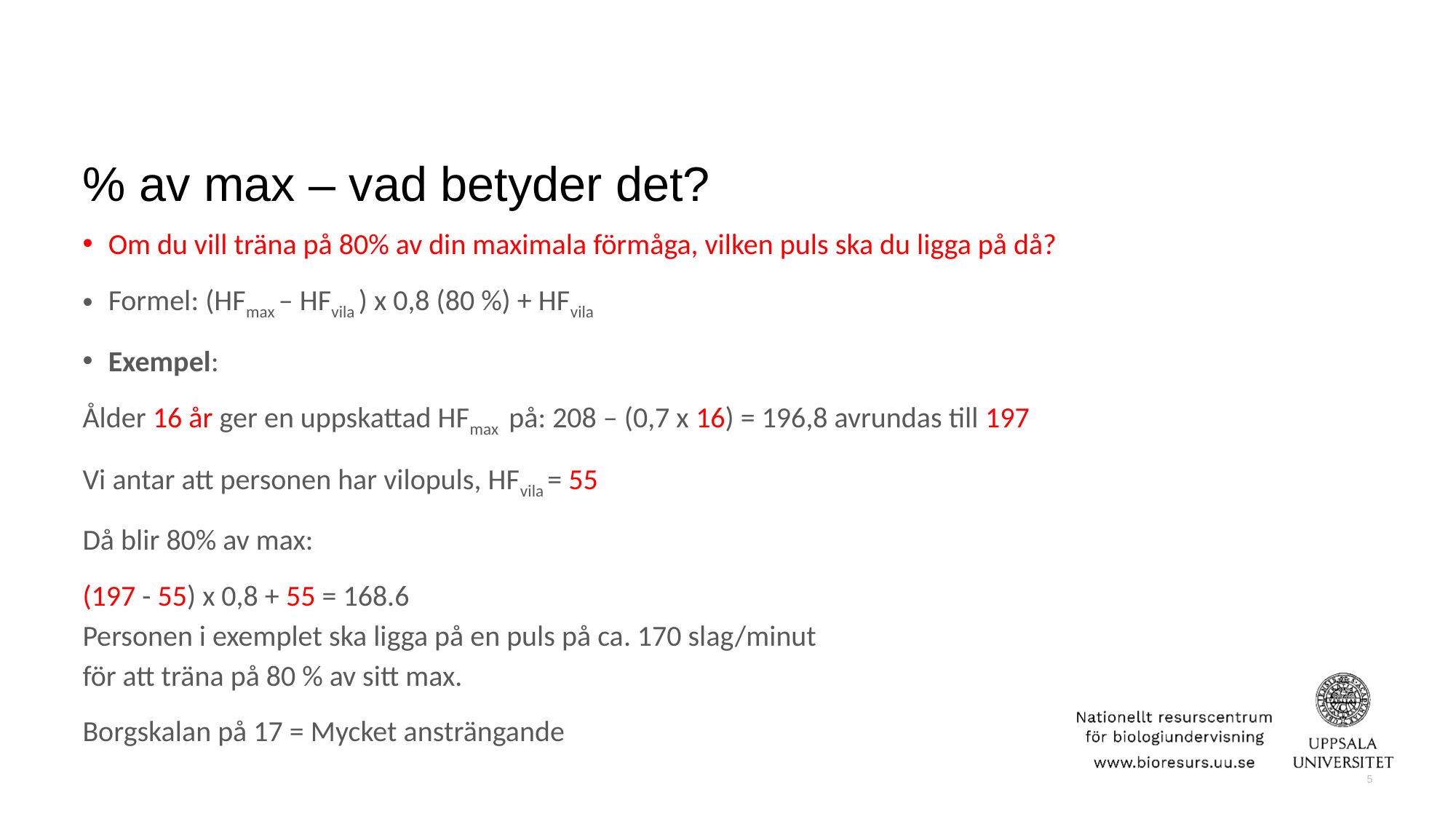

# % av max – vad betyder det?
Om du vill träna på 80% av din maximala förmåga, vilken puls ska du ligga på då?
Formel: (HFmax – HFvila ) x 0,8 (80 %) + HFvila
Exempel:
Ålder 16 år ger en uppskattad HFmax  på: 208 – (0,7 x 16) = 196,8 avrundas till 197
Vi antar att personen har vilopuls, HFvila = 55
Då blir 80% av max:
(197 - 55) x 0,8 + 55 = 168.6
Personen i exemplet ska ligga på en puls på ca. 170 slag/minut
för att träna på 80 % av sitt max.
Borgskalan på 17 = Mycket ansträngande

5